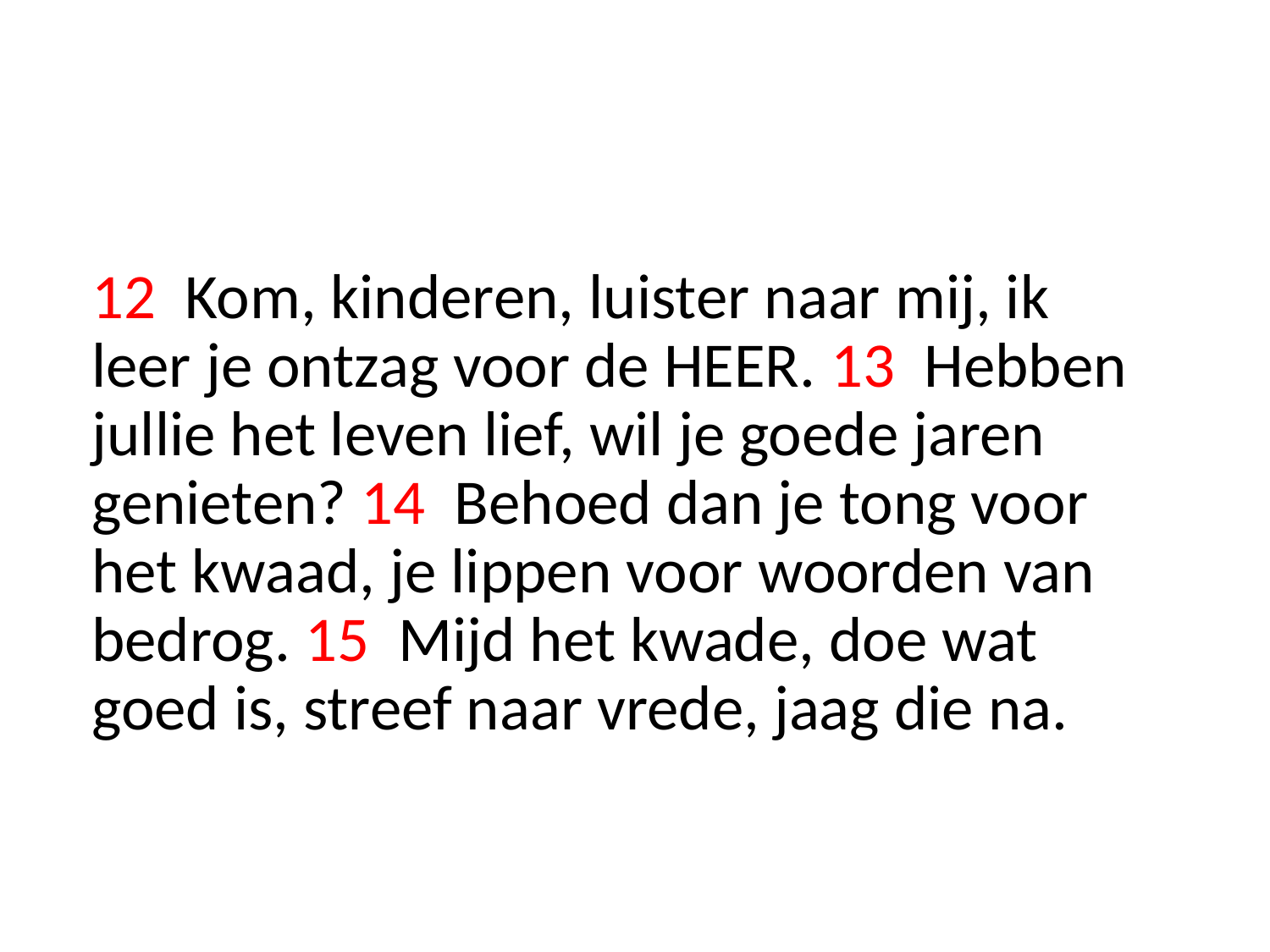

12  Kom, kinderen, luister naar mij, ik leer je ontzag voor de HEER. 13  Hebben jullie het leven lief, wil je goede jaren genieten? 14  Behoed dan je tong voor het kwaad, je lippen voor woorden van bedrog. 15  Mijd het kwade, doe wat goed is, streef naar vrede, jaag die na.